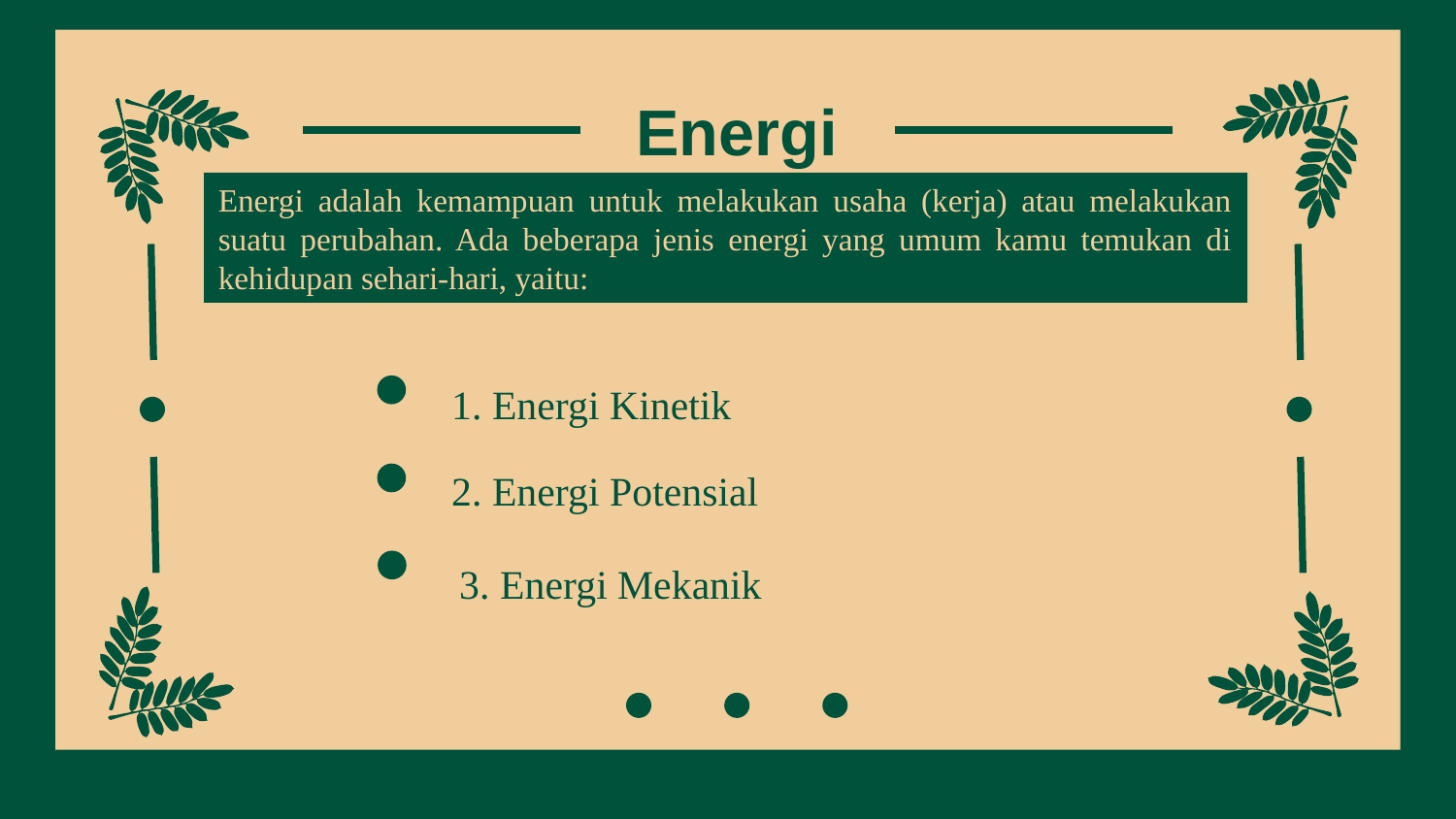

Energi

Energi adalah kemampuan untuk melakukan usaha (kerja) atau melakukan suatu perubahan. Ada beberapa jenis energi yang umum kamu temukan di kehidupan sehari-hari, yaitu:
1. Energi Kinetik

2. Energi Potensial

3. Energi Mekanik